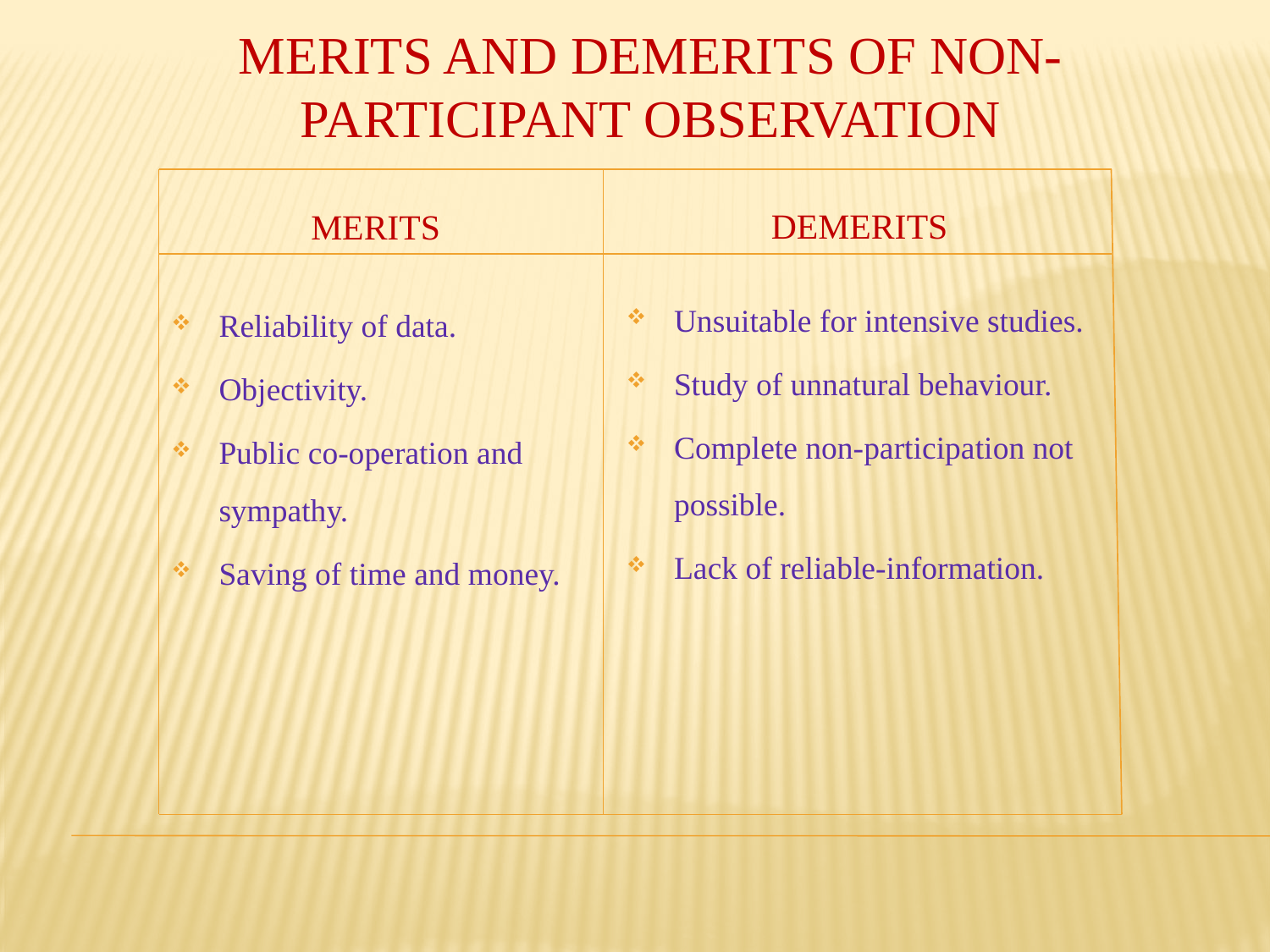

# Merits and demerits of NON-PARTICIPANT OBSERVATION
MERITS
  DEMERITS
Unsuitable for intensive studies.
Study of unnatural behaviour.
Complete non-participation not possible.
Lack of reliable-information.
Reliability of data.
Objectivity.
Public co-operation and sympathy.
Saving of time and money.